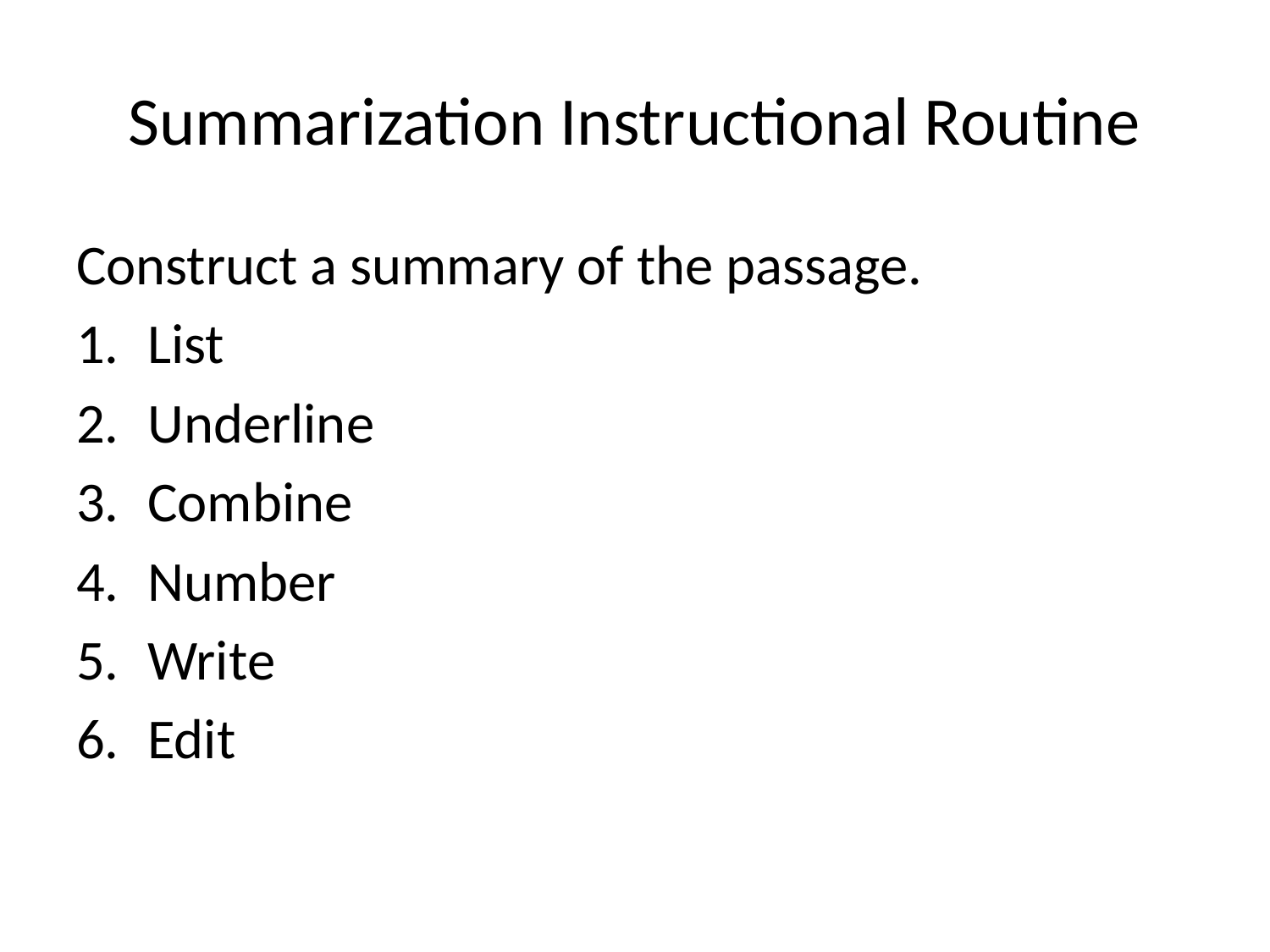

# Summarization Instructional Routine
Construct a summary of the passage.
List
Underline
Combine
Number
Write
Edit